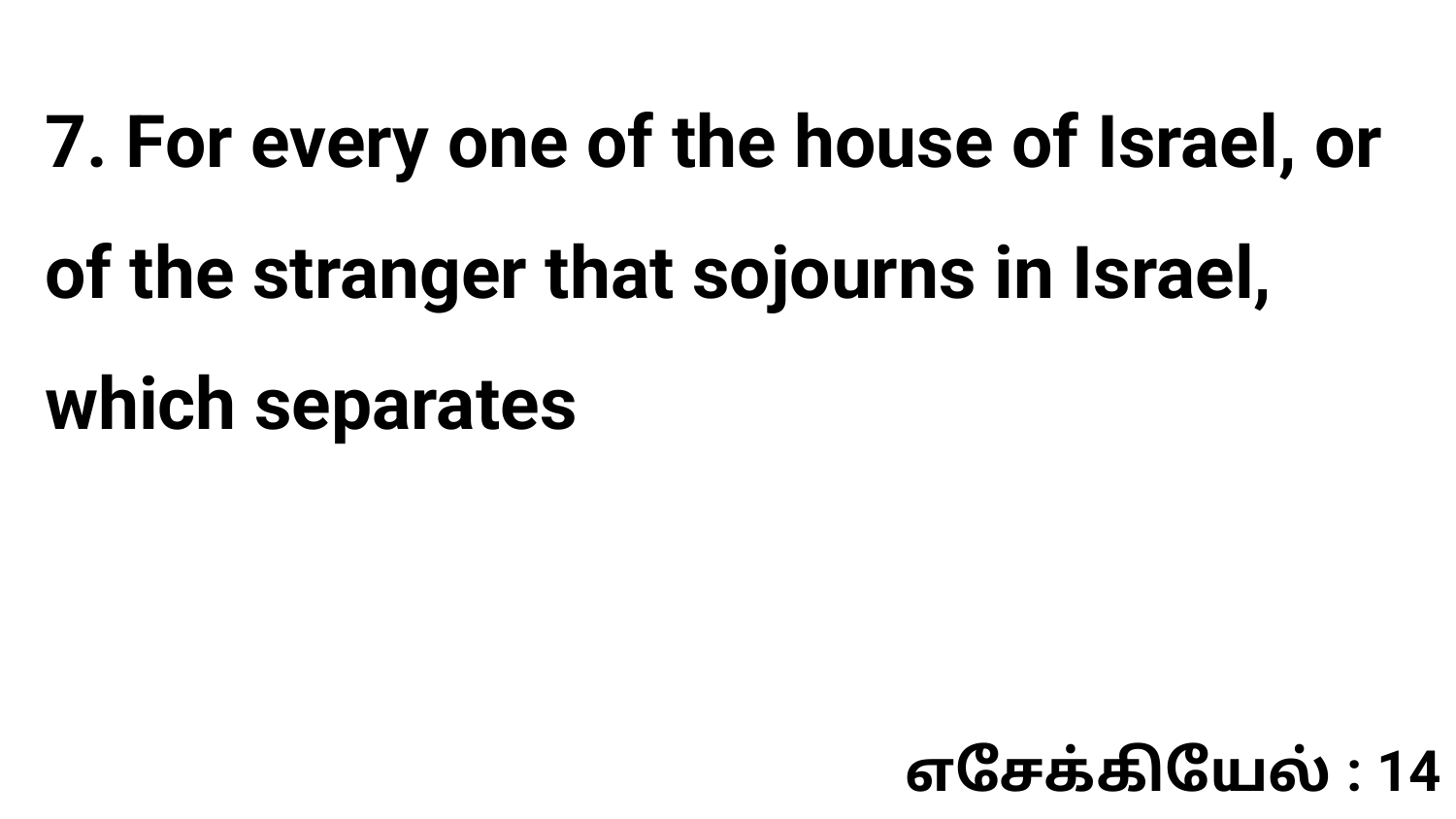

7. For every one of the house of Israel, or of the stranger that sojourns in Israel, which separates
எசேக்கியேல் : 14